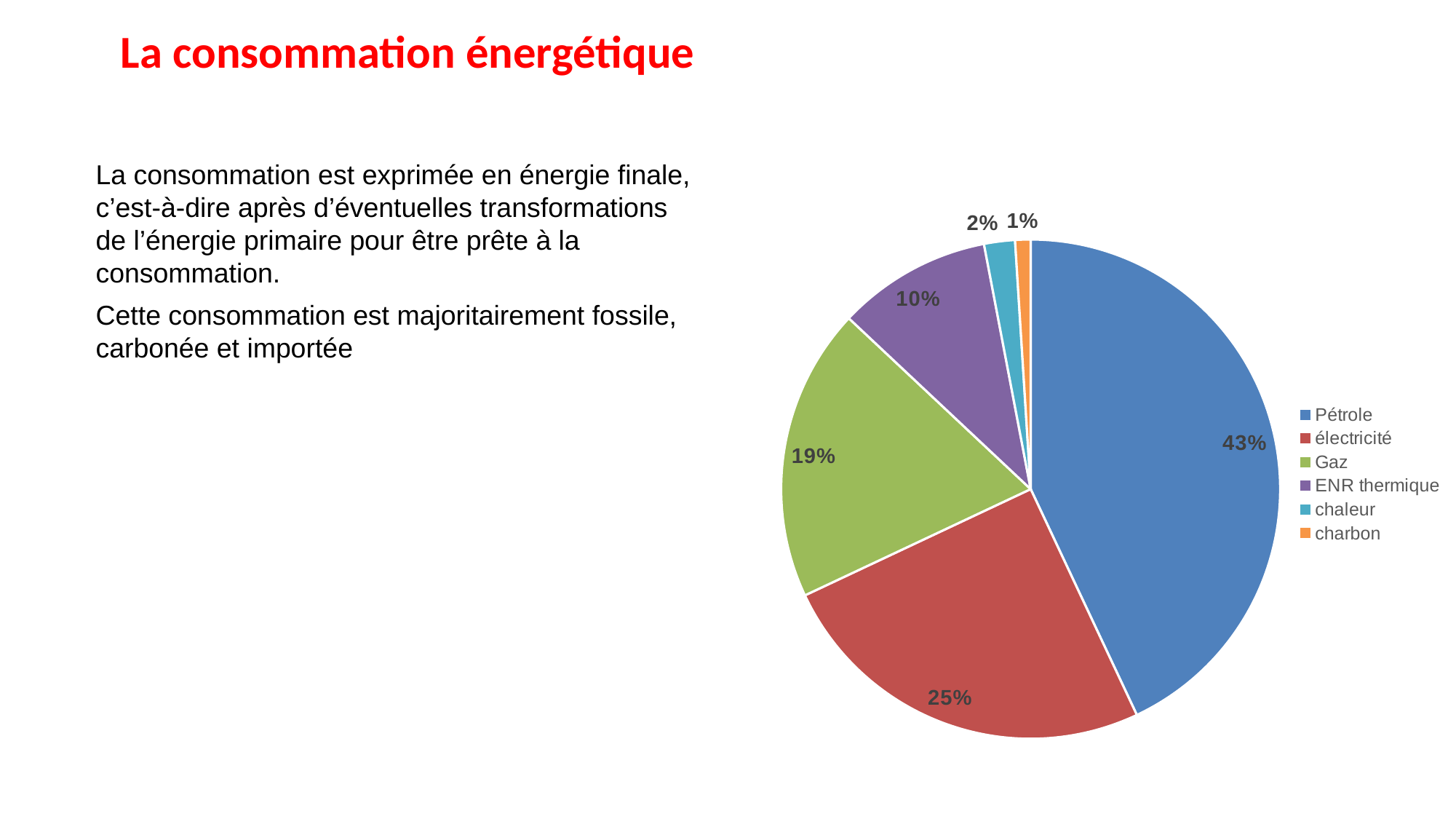

La consommation énergétique
La consommation est exprimée en énergie finale, c’est-à-dire après d’éventuelles transformations de l’énergie primaire pour être prête à la consommation.
Cette consommation est majoritairement fossile, carbonée et importée

### Chart

| Category | Colonne1 |
|---|---|
| Pétrole | 0.43 |
| électricité | 0.25 |
| Gaz | 0.19 |
| ENR thermique | 0.1 |
| chaleur | 0.02 |
| charbon | 0.01 |